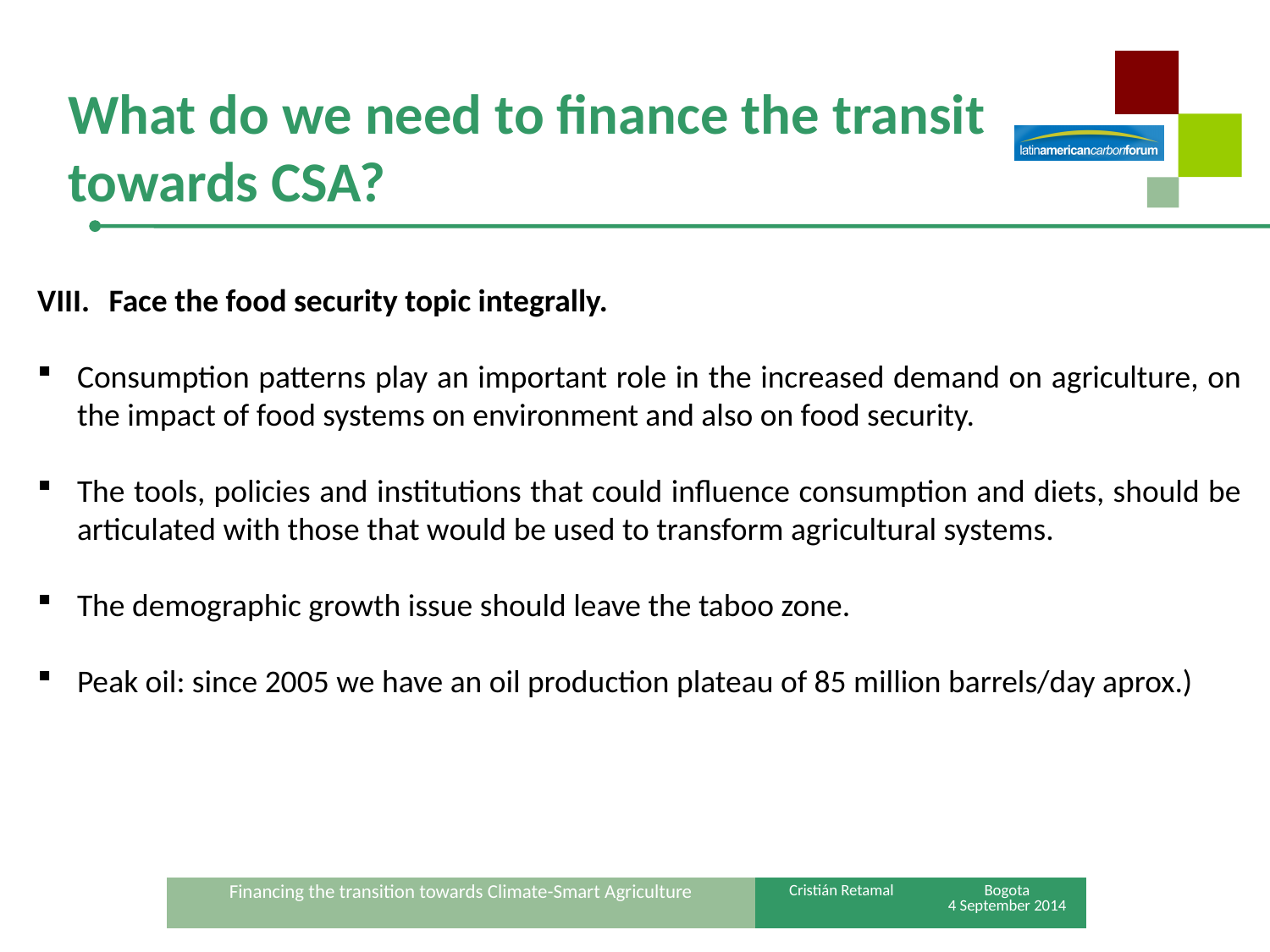

# What do we need to finance the transit towards CSA?

Face the food security topic integrally.

Consumption patterns play an important role in the increased demand on agriculture, on the impact of food systems on environment and also on food security.

The tools, policies and institutions that could influence consumption and diets, should be articulated with those that would be used to transform agricultural systems.

The demographic growth issue should leave the taboo zone.

Peak oil: since 2005 we have an oil production plateau of 85 million barrels/day aprox.)